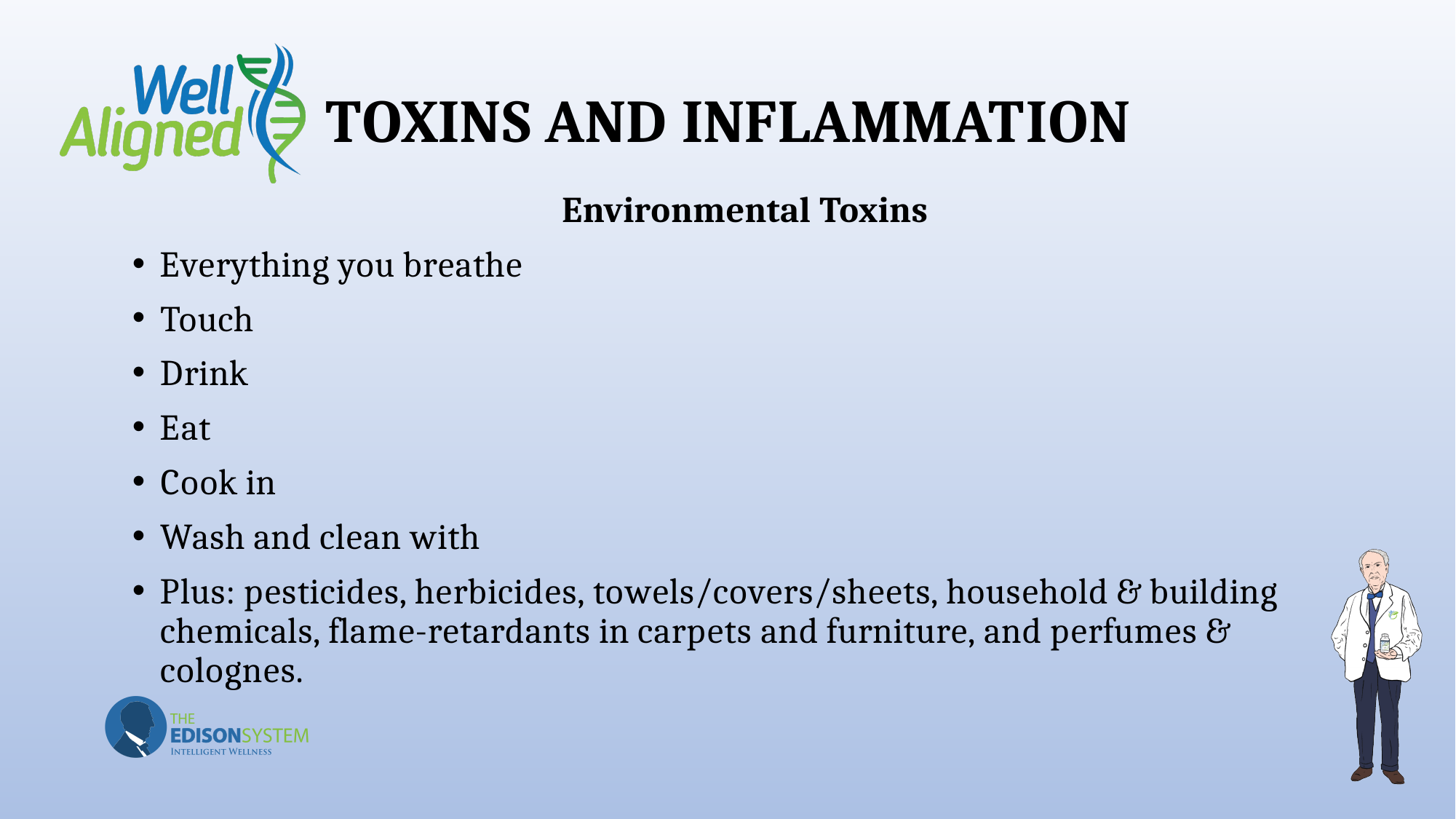

# TOXINS AND INFLAMMATION
Environmental Toxins
Everything you breathe
Touch
Drink
Eat
Cook in
Wash and clean with
Plus: pesticides, herbicides, towels/covers/sheets, household & building chemicals, flame-retardants in carpets and furniture, and perfumes & colognes.